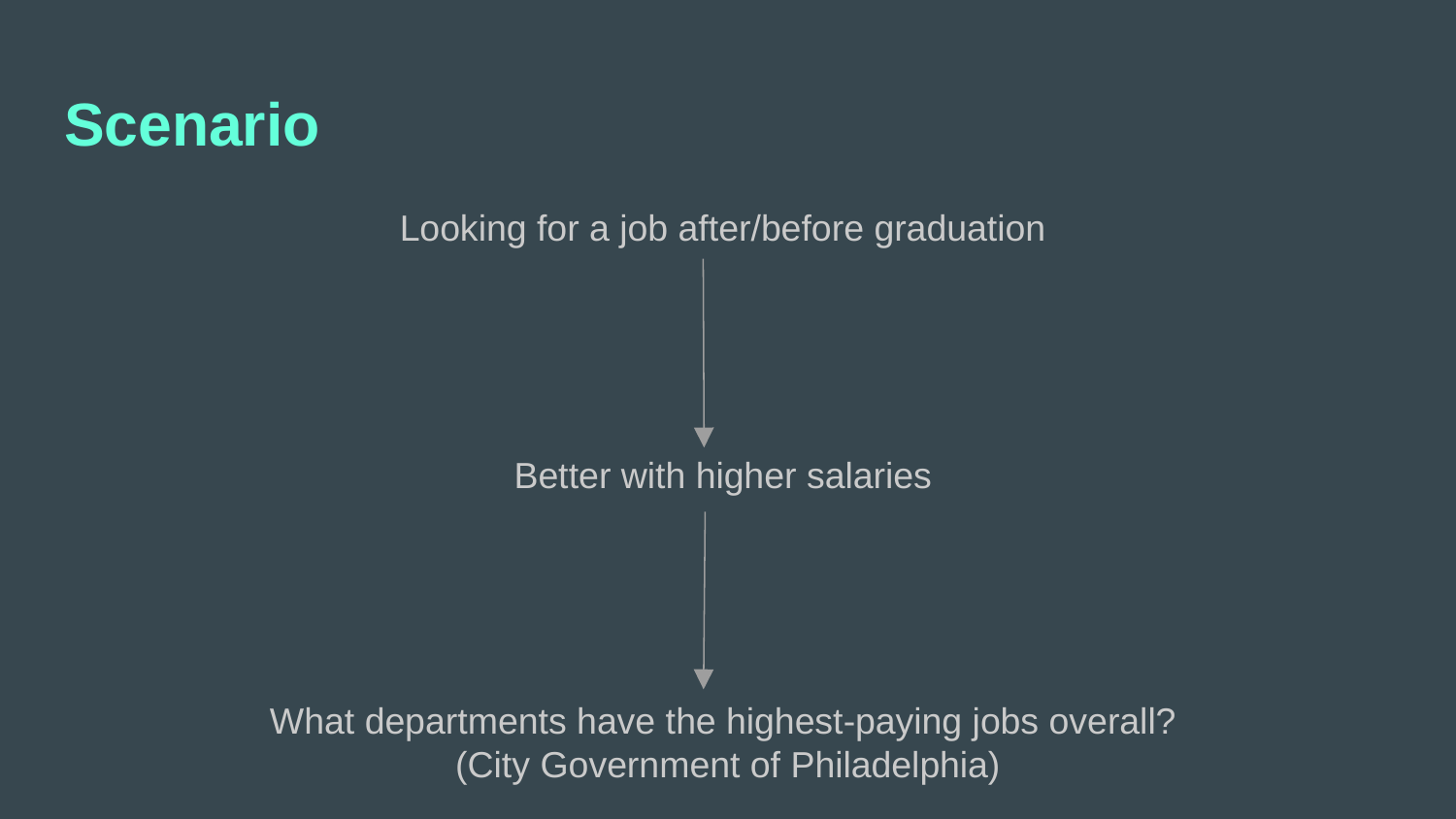

# Scenario
Looking for a job after/before graduation

Better with higher salaries

What departments have the highest-paying jobs overall?
(City Government of Philadelphia)